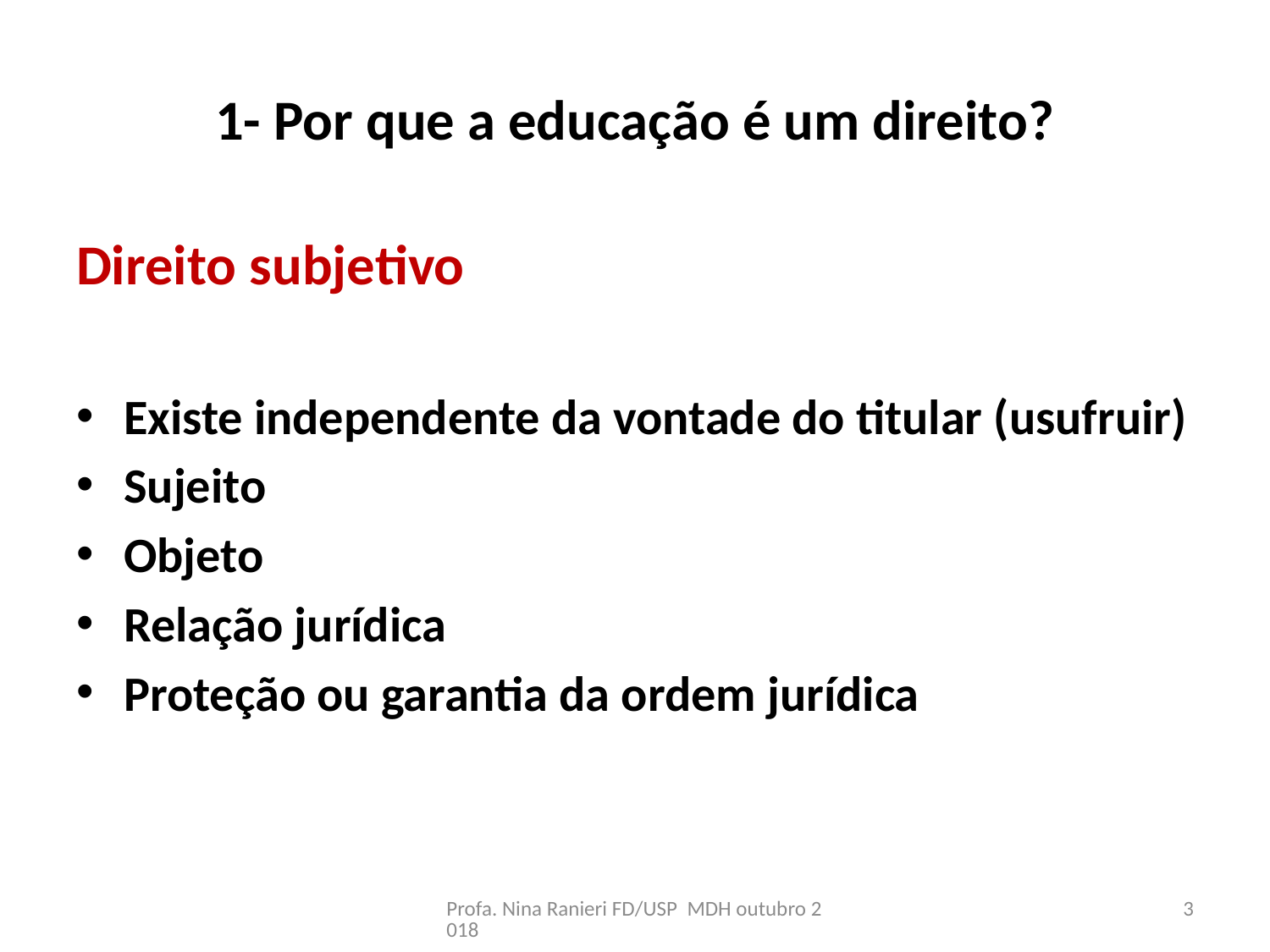

# 1- Por que a educação é um direito?
Direito subjetivo

Existe independente da vontade do titular (usufruir)
Sujeito
Objeto
Relação jurídica
Proteção ou garantia da ordem jurídica
Profa. Nina Ranieri FD/USP  MDH outubro 2018
3